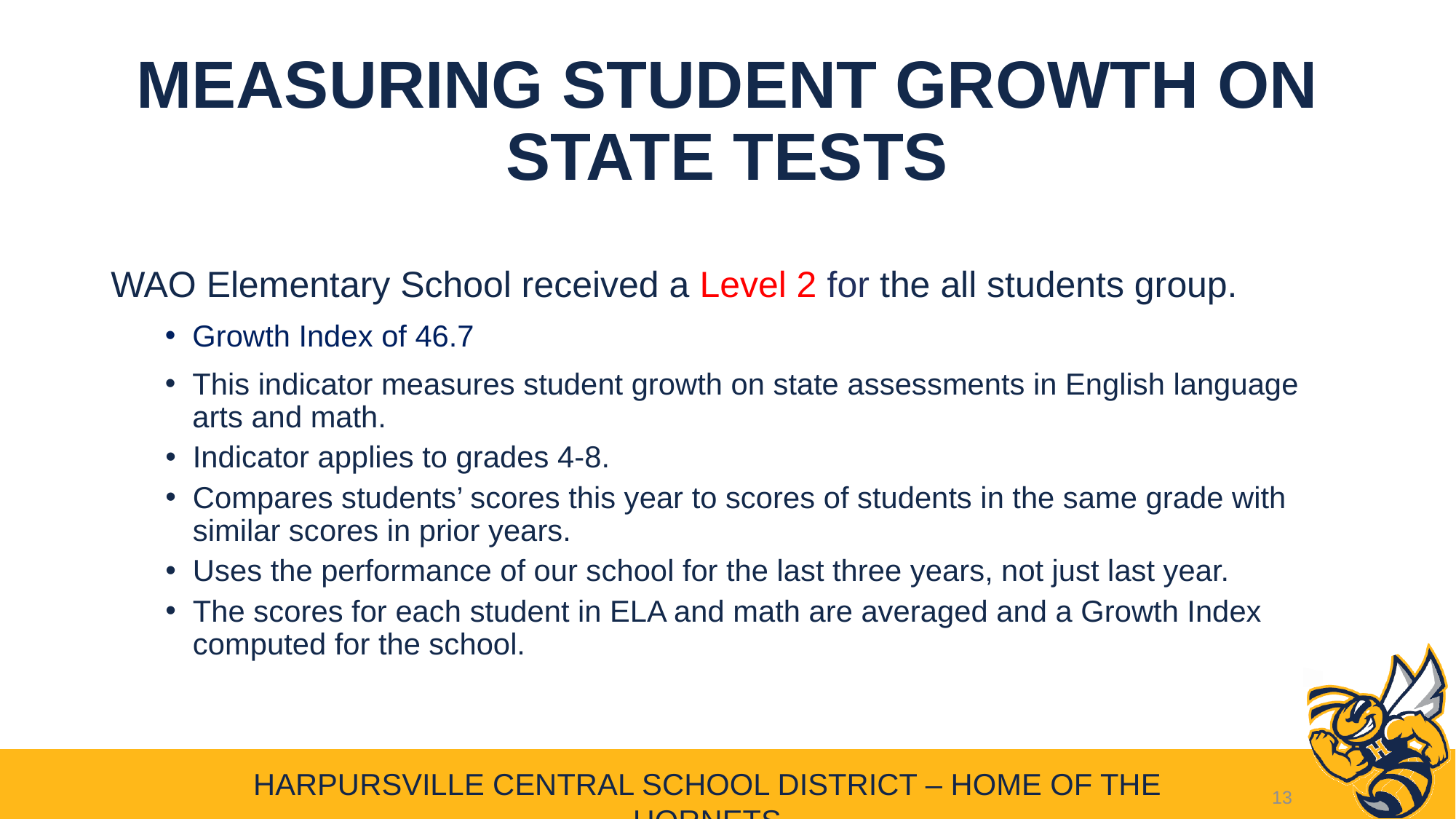

# Measuring Student Growth on State Tests

WAO Elementary School received a Level 2 for the all students group.
Growth Index of 46.7
This indicator measures student growth on state assessments in English language arts and math.
Indicator applies to grades 4-8.
Compares students’ scores this year to scores of students in the same grade with similar scores in prior years.
Uses the performance of our school for the last three years, not just last year.
The scores for each student in ELA and math are averaged and a Growth Index computed for the school.

13